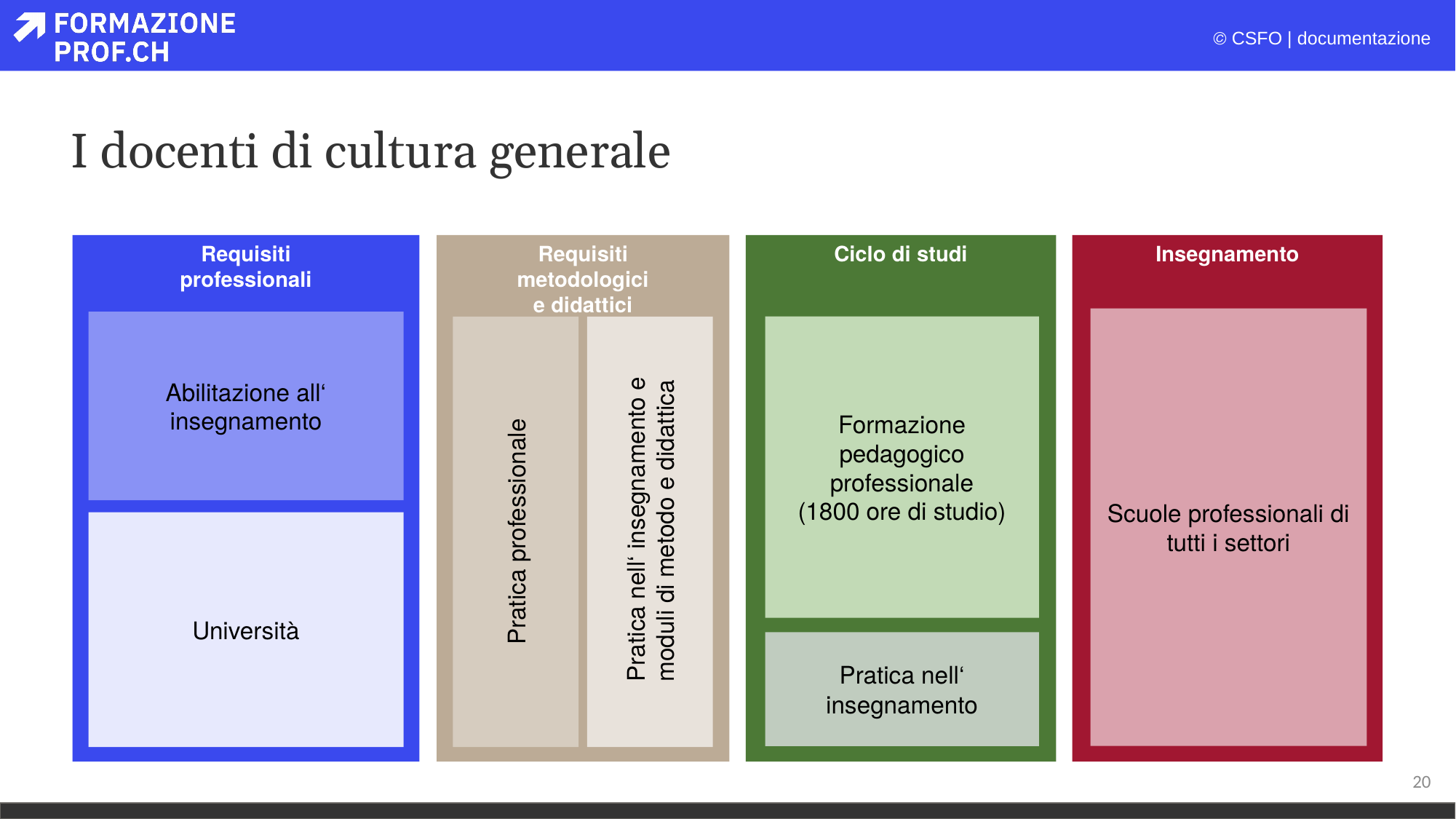

# I docenti di cultura generale
Ciclo di studi

Insegnamento
Requisiti
metodologici
e didattici
Requisiti
professionali

Scuole professionali di tutti i settori
Abilitazione all‘ insegnamento
Formazione pedagogico professionale
(1800 ore di studio)
Pratica professionale
Pratica nell‘ insegnamento e moduli di metodo e didattica
Università
Pratica nell‘ insegnamento
20